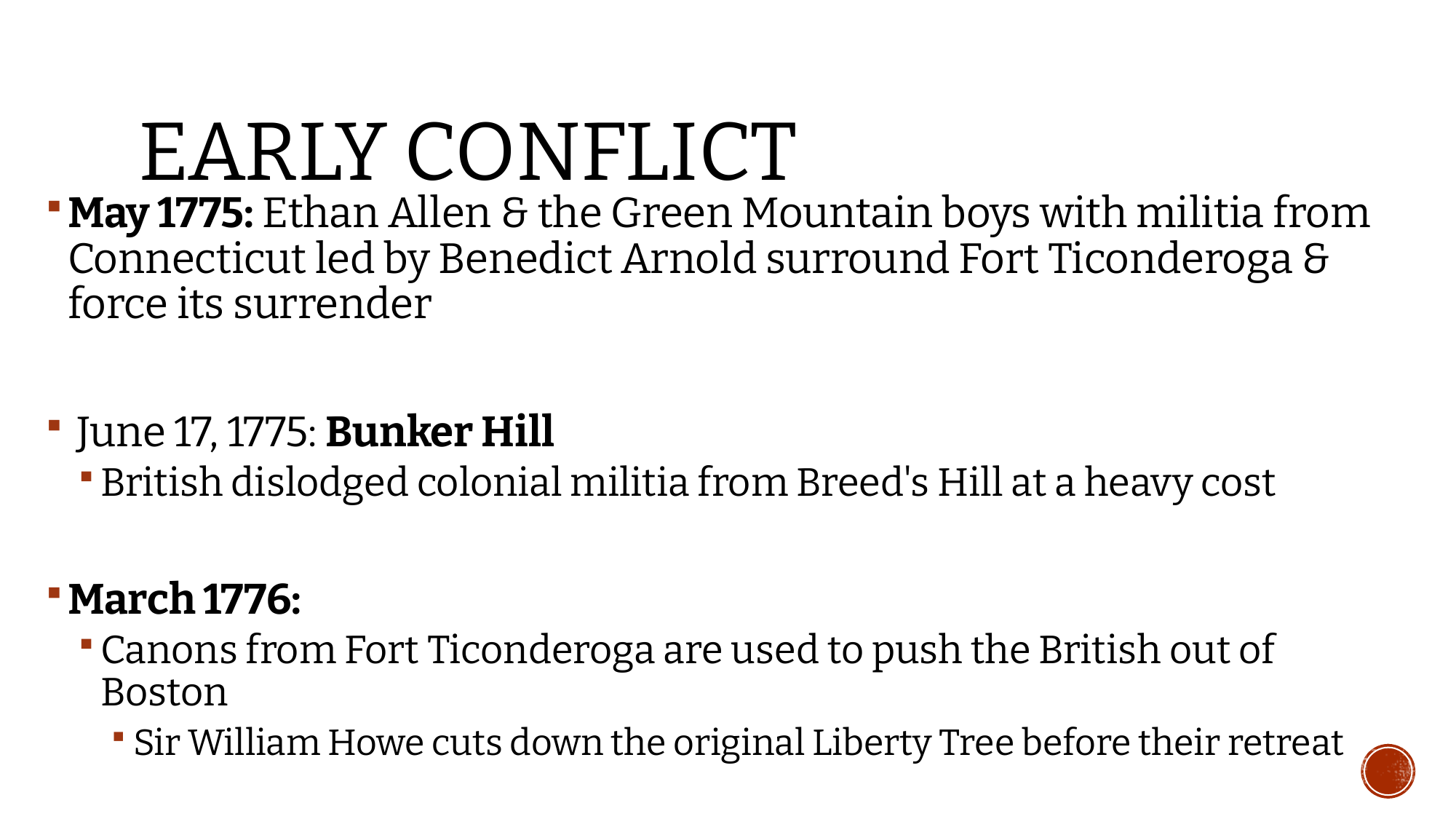

# Early Conflict
May 1775: Ethan Allen & the Green Mountain boys with militia from Connecticut led by Benedict Arnold surround Fort Ticonderoga & force its surrender

 June 17, 1775: Bunker Hill
British dislodged colonial militia from Breed's Hill at a heavy cost

March 1776:
Canons from Fort Ticonderoga are used to push the British out of Boston
Sir William Howe cuts down the original Liberty Tree before their retreat